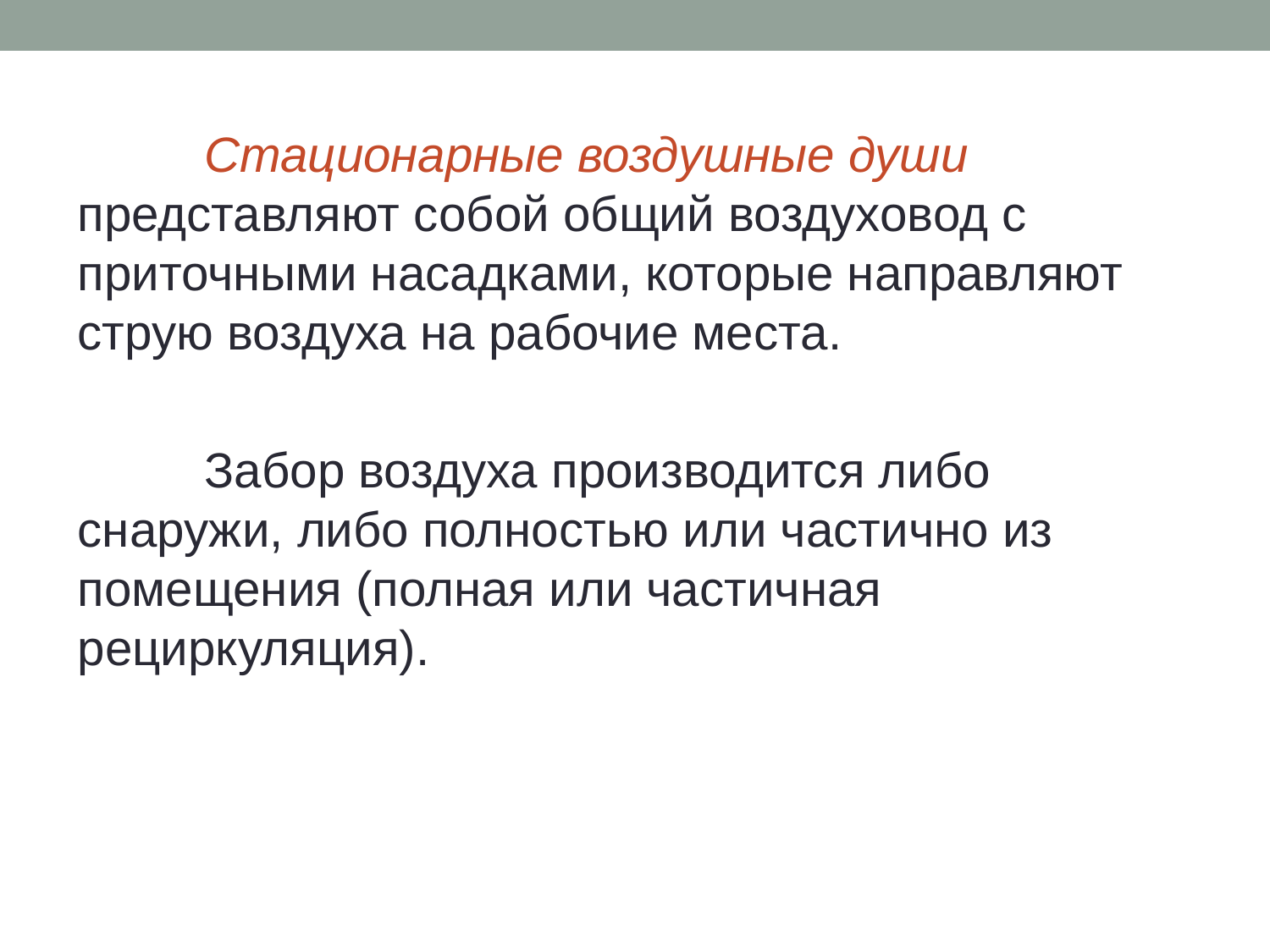

Стационарные воздушные души представляют собой общий воздуховод с приточными насадками, которые направляют струю воздуха на рабочие места.

	Забор воздуха производится либо снаружи, либо полностью или частично из помещения (полная или частичная рециркуляция).